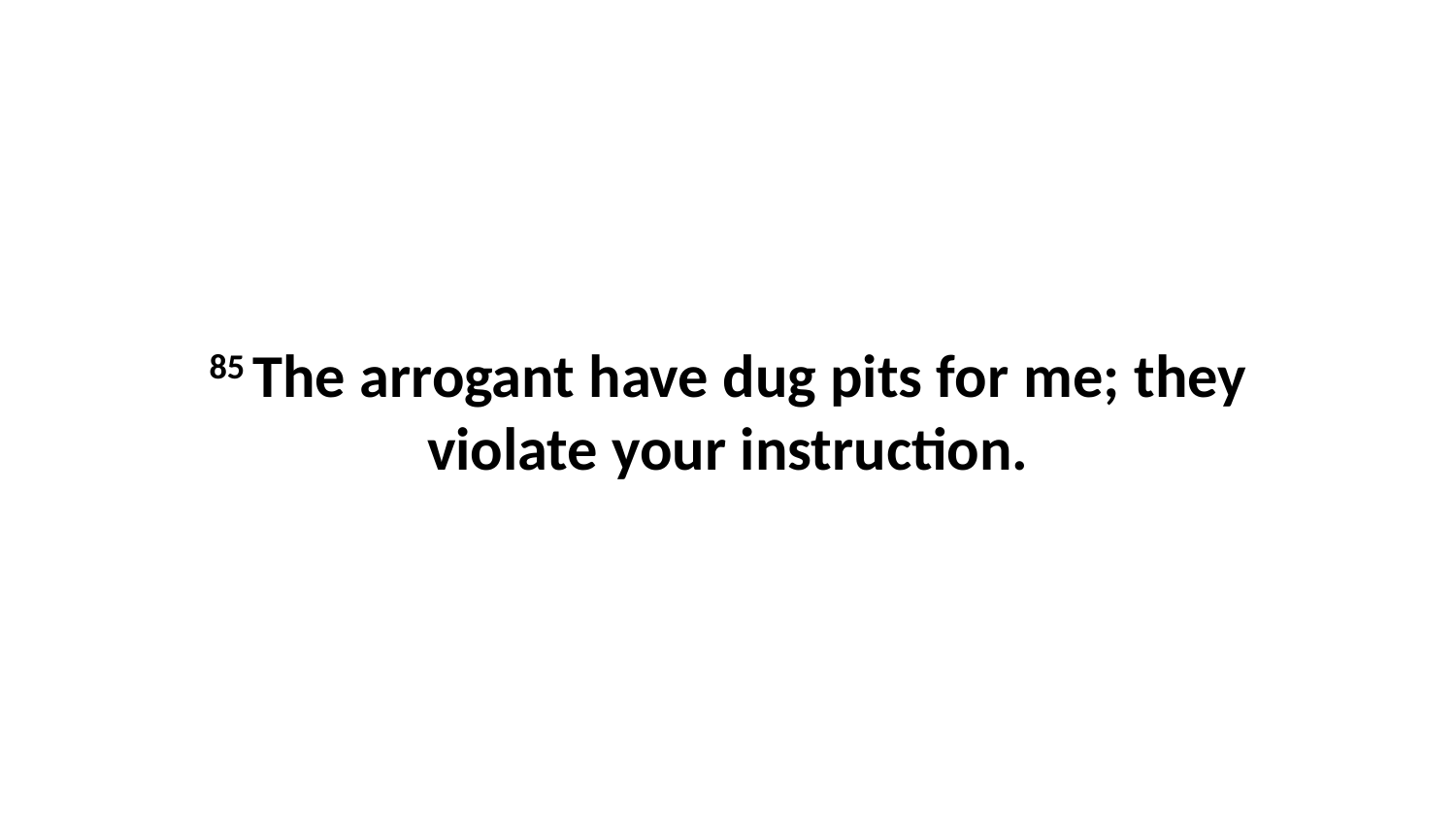

85 The arrogant have dug pits for me; they violate your instruction.